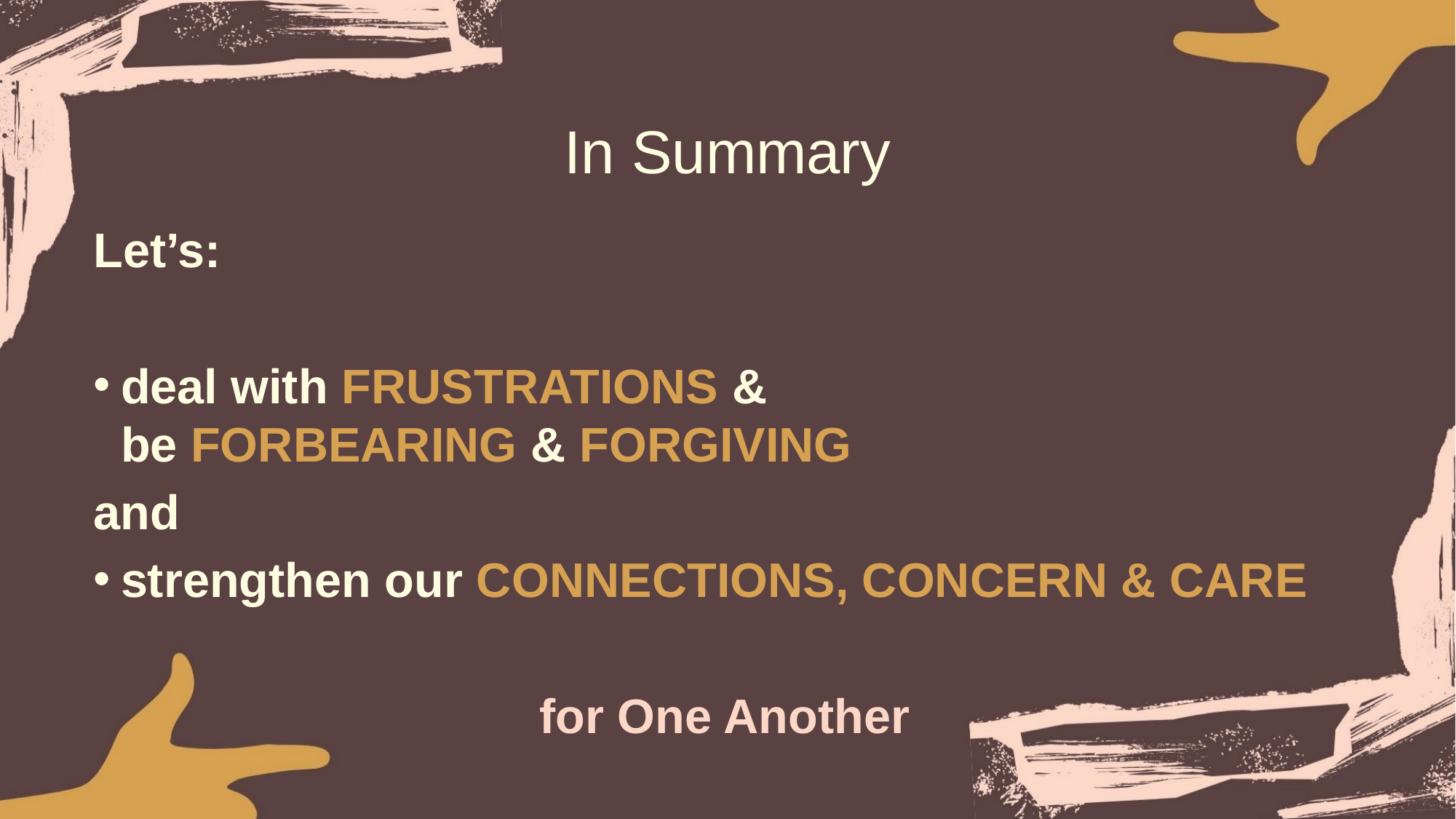

# In Summary
Let’s:

deal with FRUSTRATIONS & be FORBEARING & FORGIVING
and
strengthen our CONNECTIONS, CONCERN & CARE

for One Another